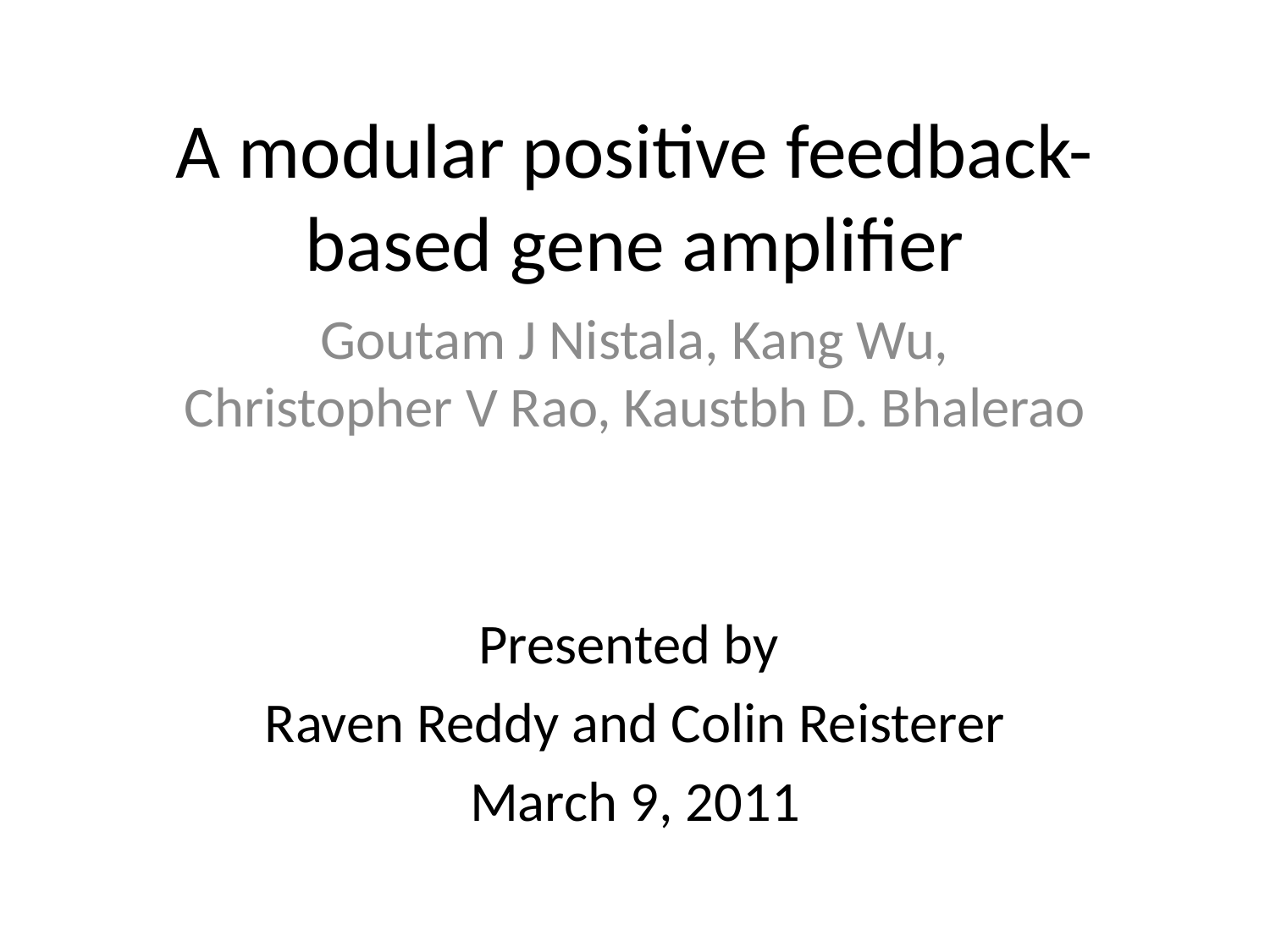

# A modular positive feedback-based gene amplifier
Goutam J Nistala, Kang Wu, Christopher V Rao, Kaustbh D. Bhalerao

Presented by
Raven Reddy and Colin Reisterer
March 9, 2011